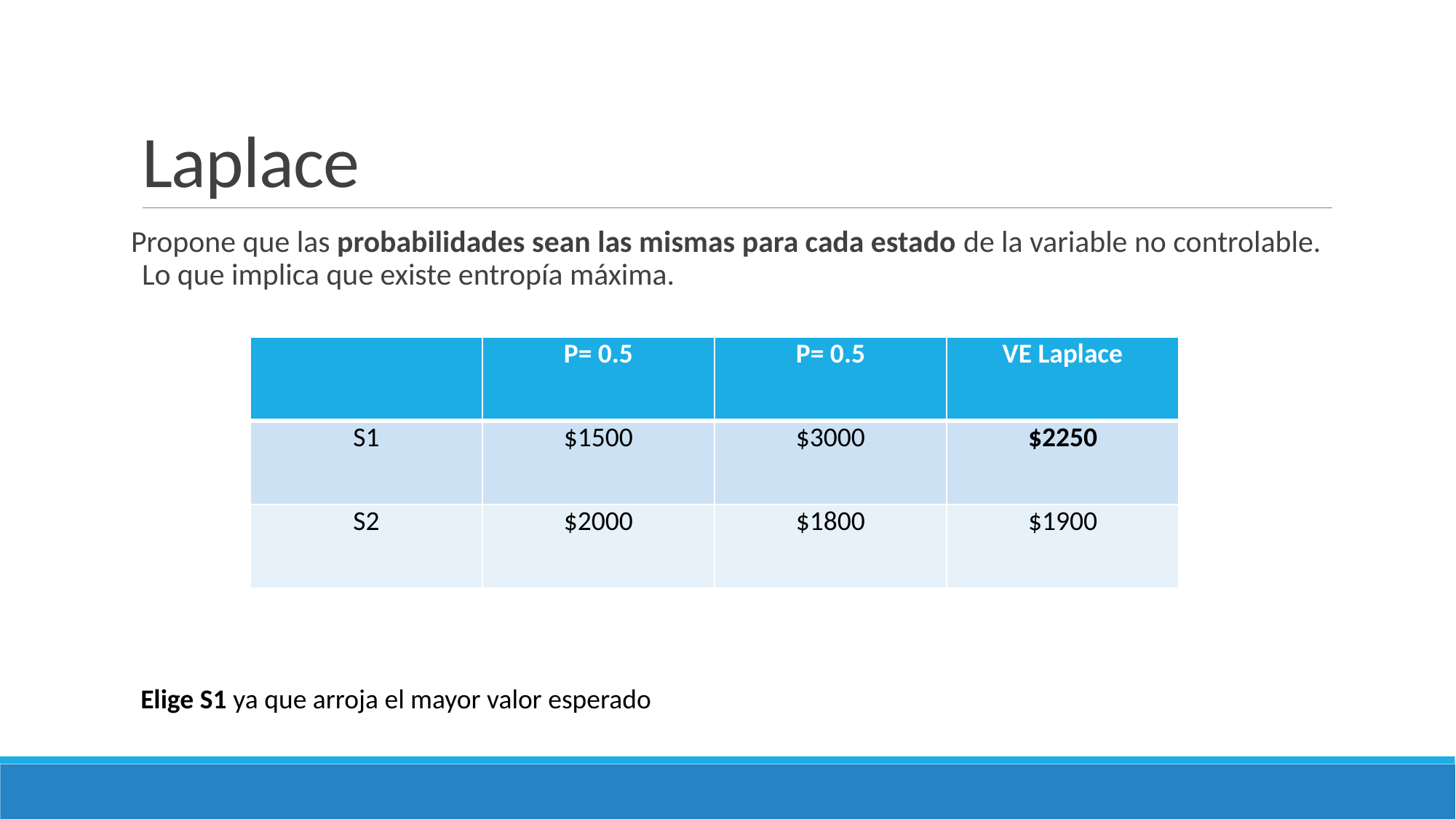

# Laplace
Propone que las probabilidades sean las mismas para cada estado de la variable no controlable. Lo que implica que existe entropía máxima.

|  | P= 0.5 | P= 0.5 | VE Laplace |
| --- | --- | --- | --- |
| S1 | $1500 | $3000 | $2250 |
| S2 | $2000 | $1800 | $1900 |
Elige S1 ya que arroja el mayor valor esperado